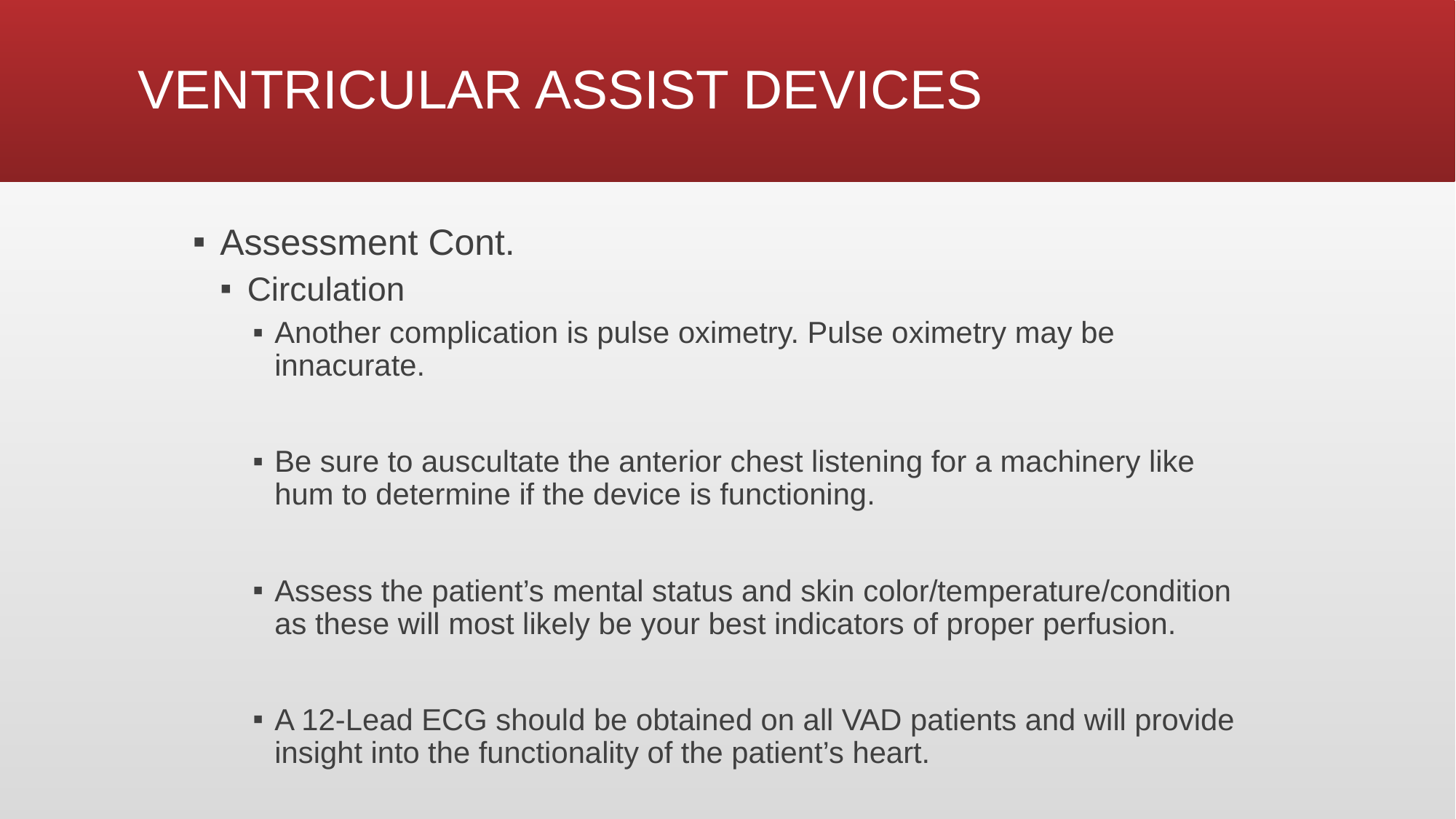

# VENTRICULAR ASSIST DEVICES
Assessment Cont.
Circulation
Another complication is pulse oximetry. Pulse oximetry may be innacurate.

Be sure to auscultate the anterior chest listening for a machinery like hum to determine if the device is functioning.

Assess the patient’s mental status and skin color/temperature/condition as these will most likely be your best indicators of proper perfusion.

A 12-Lead ECG should be obtained on all VAD patients and will provide insight into the functionality of the patient’s heart.